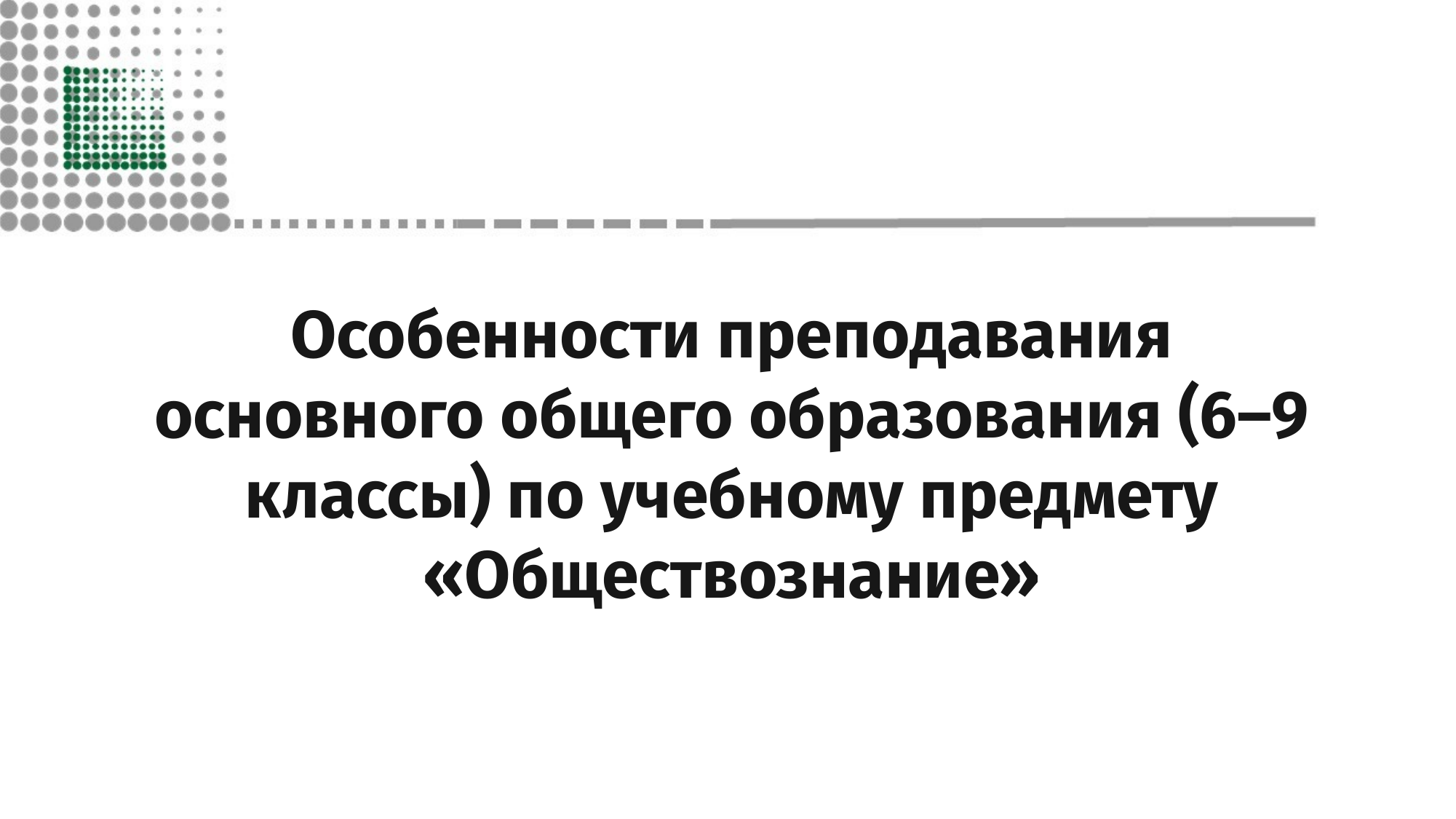

# Особенности преподавания основного общего образования (6–9 классы) по учебному предмету «Обществознание»